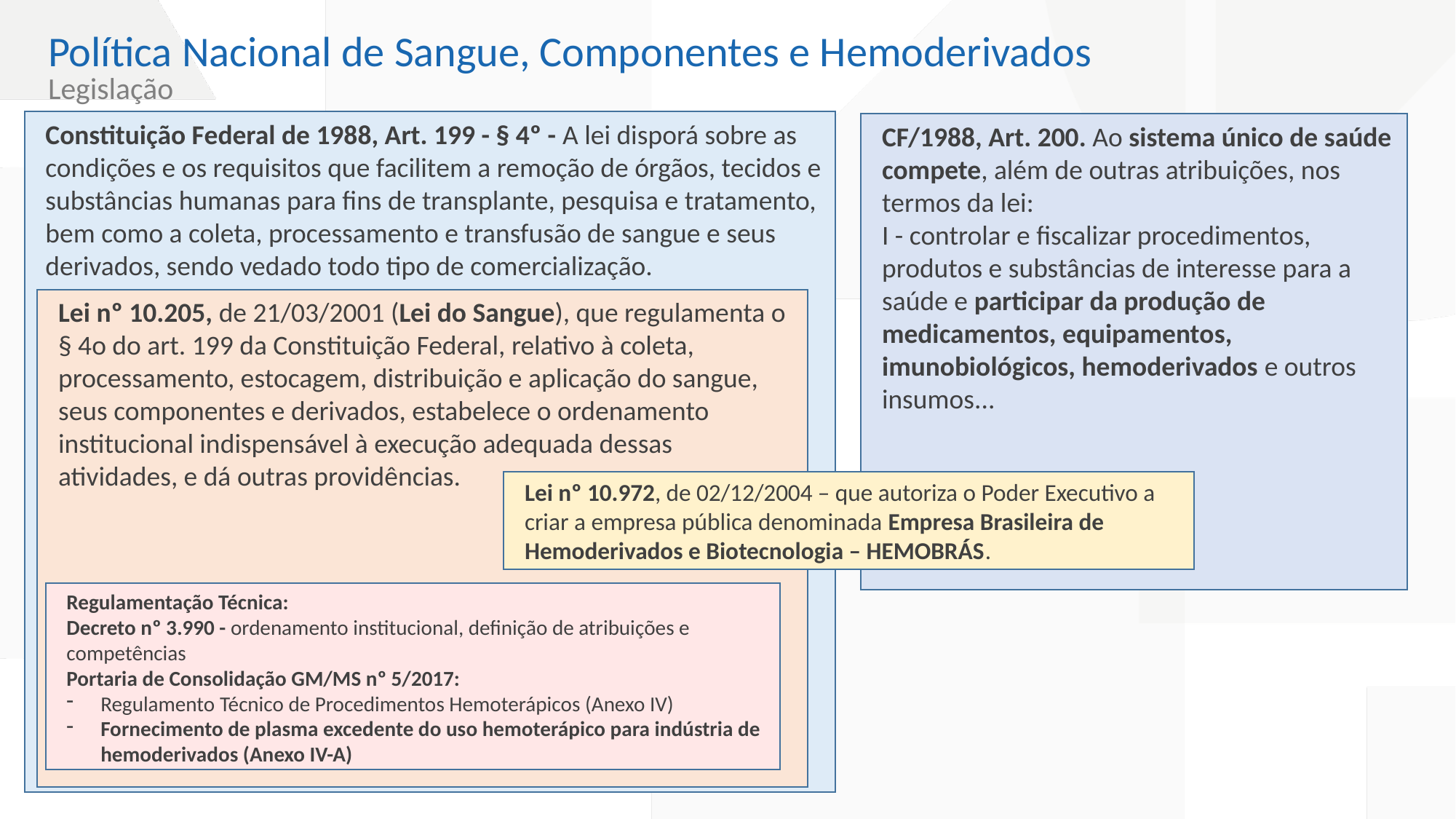

Política Nacional de Sangue, Componentes e Hemoderivados
Legislação
Constituição Federal de 1988, Art. 199 - § 4º - A lei disporá sobre as condições e os requisitos que facilitem a remoção de órgãos, tecidos e substâncias humanas para fins de transplante, pesquisa e tratamento, bem como a coleta, processamento e transfusão de sangue e seus derivados, sendo vedado todo tipo de comercialização.
CF/1988, Art. 200. Ao sistema único de saúde compete, além de outras atribuições, nos termos da lei:
I - controlar e fiscalizar procedimentos, produtos e substâncias de interesse para a saúde e participar da produção de medicamentos, equipamentos, imunobiológicos, hemoderivados e outros insumos...
Lei nº 10.205, de 21/03/2001 (Lei do Sangue), que regulamenta o § 4o do art. 199 da Constituição Federal, relativo à coleta, processamento, estocagem, distribuição e aplicação do sangue, seus componentes e derivados, estabelece o ordenamento institucional indispensável à execução adequada dessas atividades, e dá outras providências.
Lei nº 10.972, de 02/12/2004 – que autoriza o Poder Executivo a criar a empresa pública denominada Empresa Brasileira de Hemoderivados e Biotecnologia – HEMOBRÁS.
Regulamentação Técnica:
Decreto nº 3.990 - ordenamento institucional, definição de atribuições e competências
Portaria de Consolidação GM/MS nº 5/2017:
Regulamento Técnico de Procedimentos Hemoterápicos (Anexo IV)
Fornecimento de plasma excedente do uso hemoterápico para indústria de hemoderivados (Anexo IV-A)